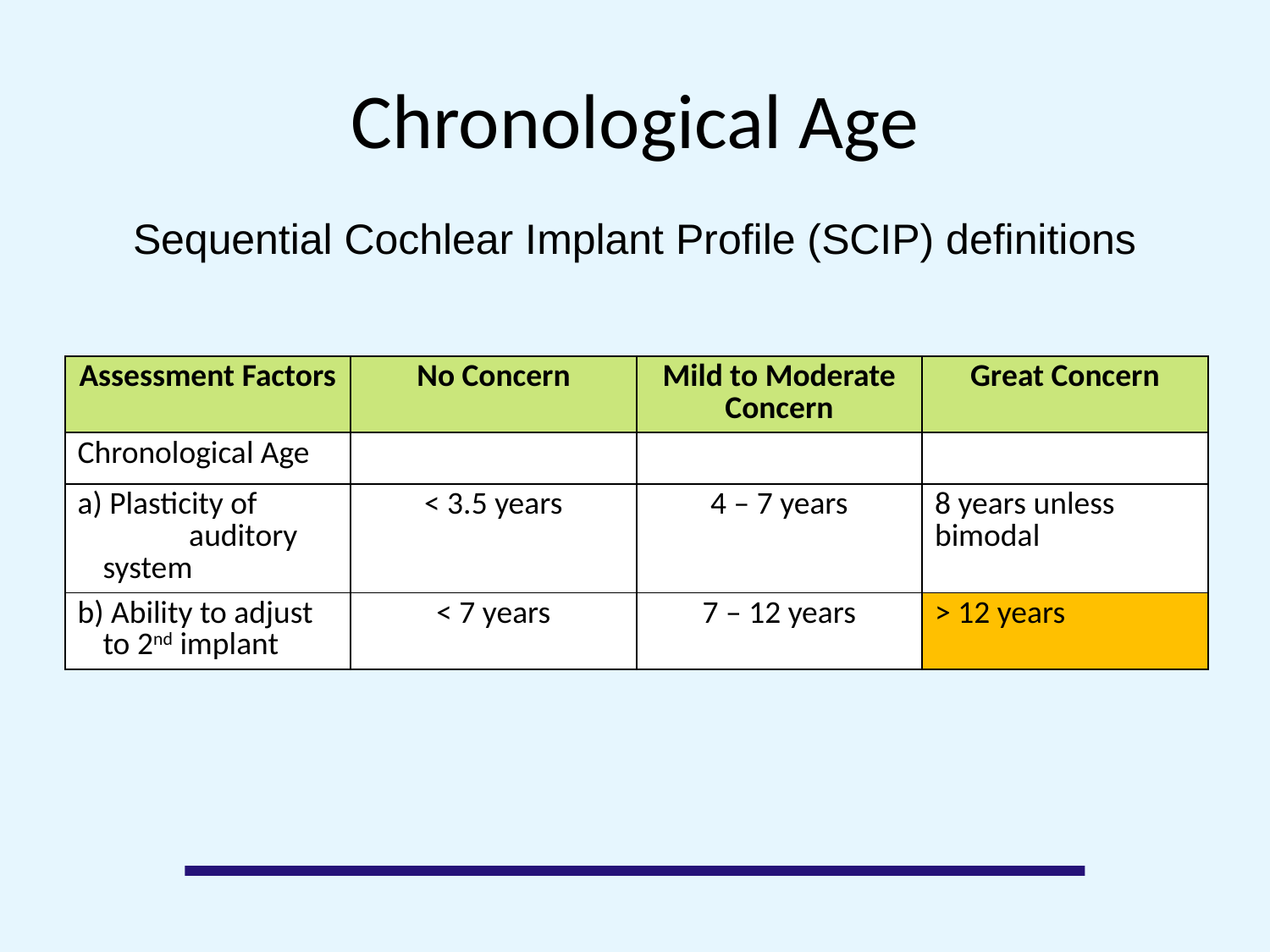

# Chronological Age
Sequential Cochlear Implant Profile (SCIP) definitions
| Assessment Factors | No Concern | Mild to Moderate Concern | Great Concern |
| --- | --- | --- | --- |
| Chronological Age |  |  |  |
| a) Plasticity of auditory system | < 3.5 years | 4 – 7 years | 8 years unless bimodal |
| b) Ability to adjust to 2nd implant | < 7 years | 7 – 12 years | > 12 years |